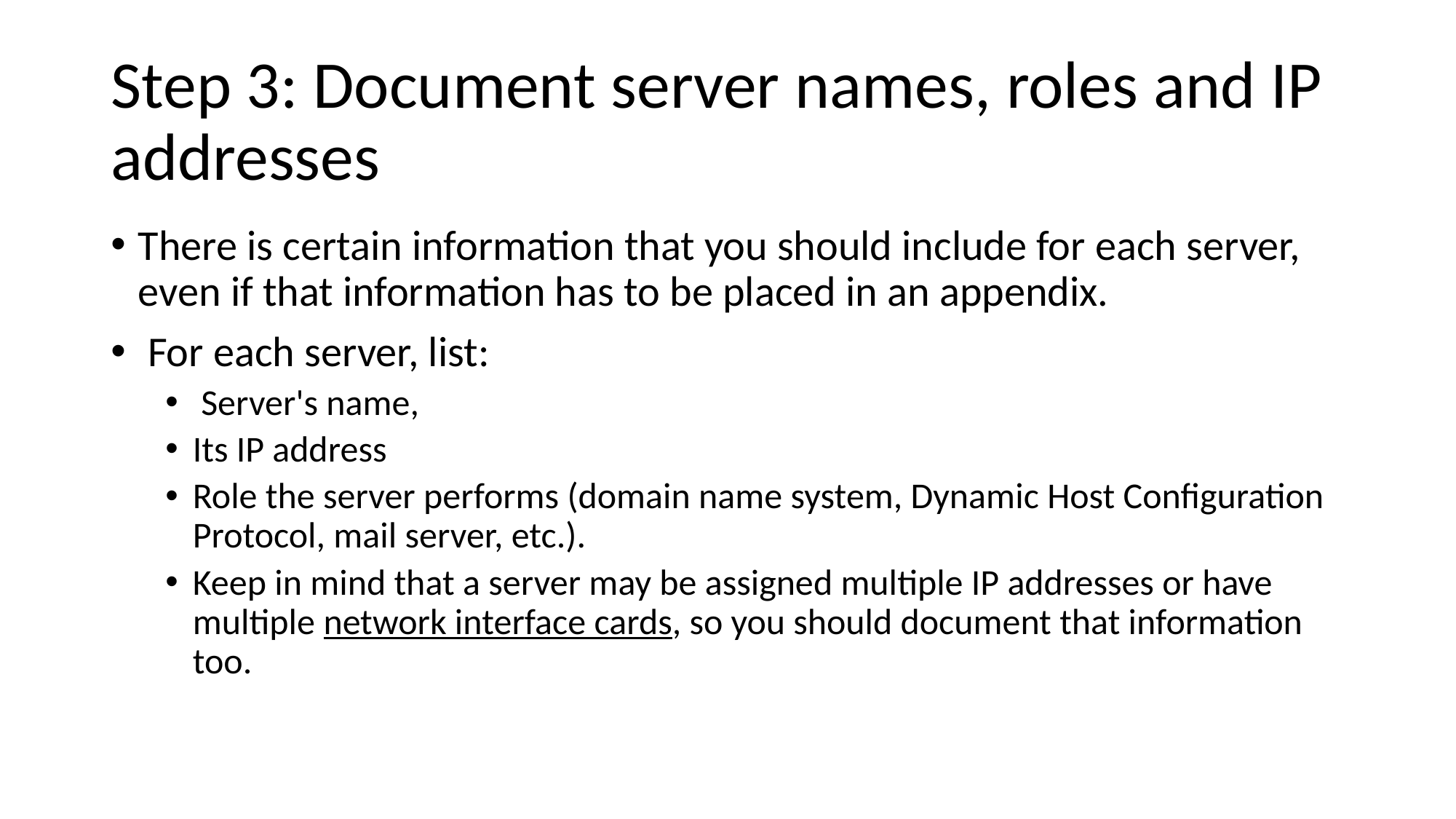

# Step 3: Document server names, roles and IP addresses
There is certain information that you should include for each server, even if that information has to be placed in an appendix.
 For each server, list:
 Server's name,
Its IP address
Role the server performs (domain name system, Dynamic Host Configuration Protocol, mail server, etc.).
Keep in mind that a server may be assigned multiple IP addresses or have multiple network interface cards, so you should document that information too.